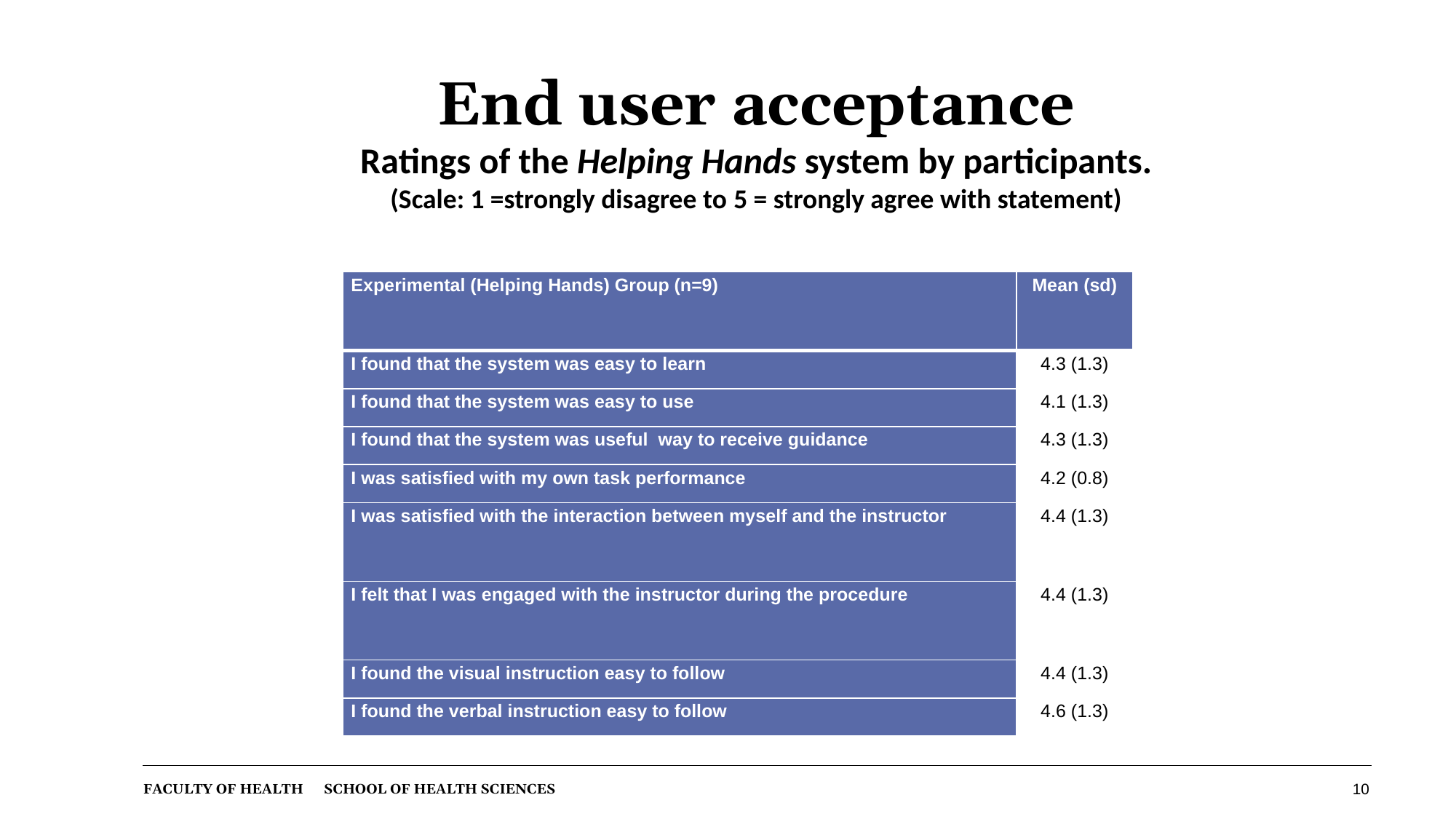

# End user acceptance Ratings of the Helping Hands system by participants. (Scale: 1 =strongly disagree to 5 = strongly agree with statement)
| Experimental (Helping Hands) Group (n=9) | Mean (sd) |
| --- | --- |
| I found that the system was easy to learn | 4.3 (1.3) |
| I found that the system was easy to use | 4.1 (1.3) |
| I found that the system was useful  way to receive guidance | 4.3 (1.3) |
| I was satisfied with my own task performance | 4.2 (0.8) |
| I was satisfied with the interaction between myself and the instructor | 4.4 (1.3) |
| I felt that I was engaged with the instructor during the procedure | 4.4 (1.3) |
| I found the visual instruction easy to follow | 4.4 (1.3) |
| I found the verbal instruction easy to follow | 4.6 (1.3) |
10
Faculty of Health      School of Health Sciences